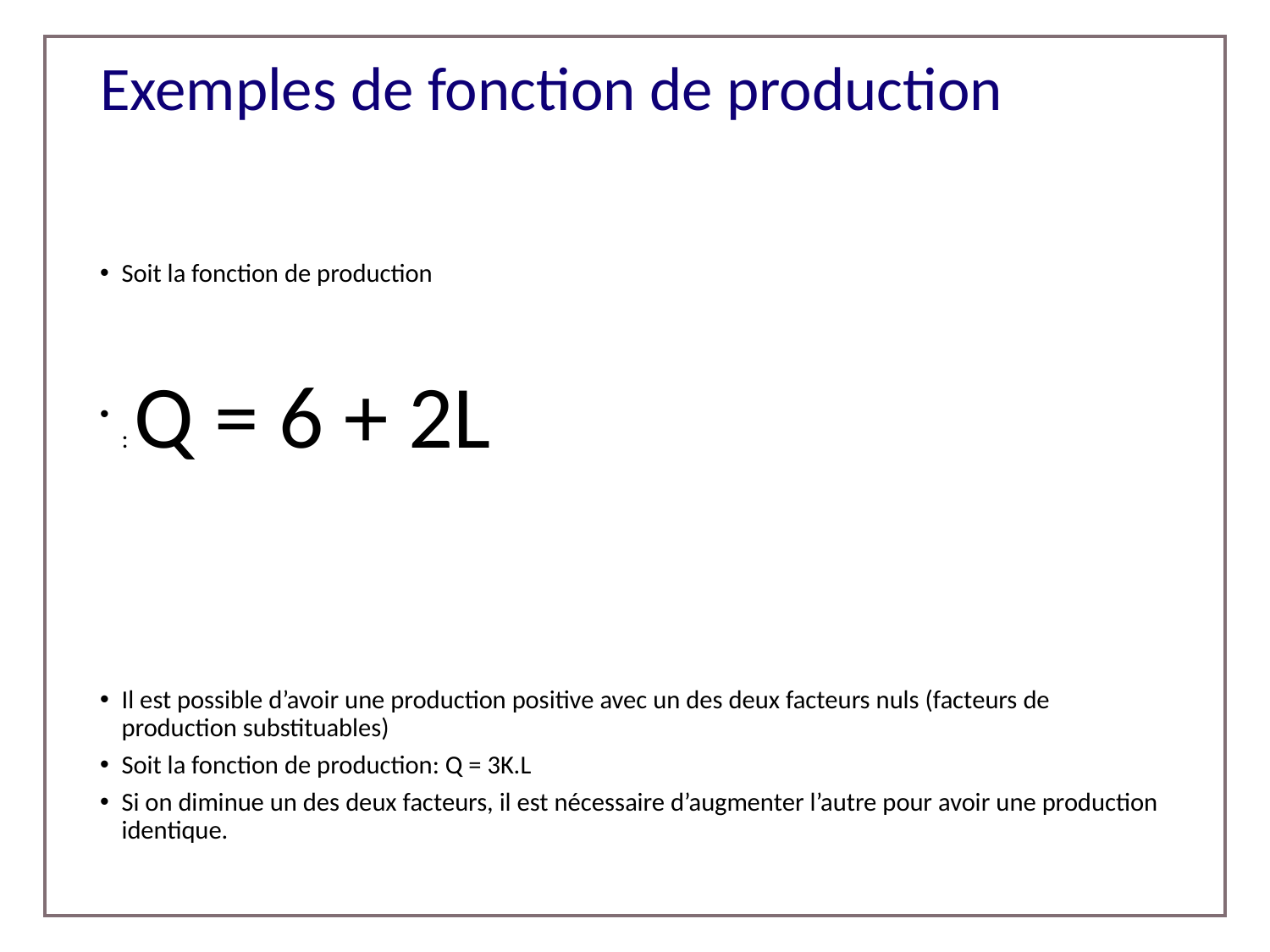

# Exemples de fonction de production
Soit la fonction de production

: Q = 6 + 2L

Il est possible d’avoir une production positive avec un des deux facteurs nuls (facteurs de production substituables)
Soit la fonction de production: Q = 3K.L
Si on diminue un des deux facteurs, il est nécessaire d’augmenter l’autre pour avoir une production identique.